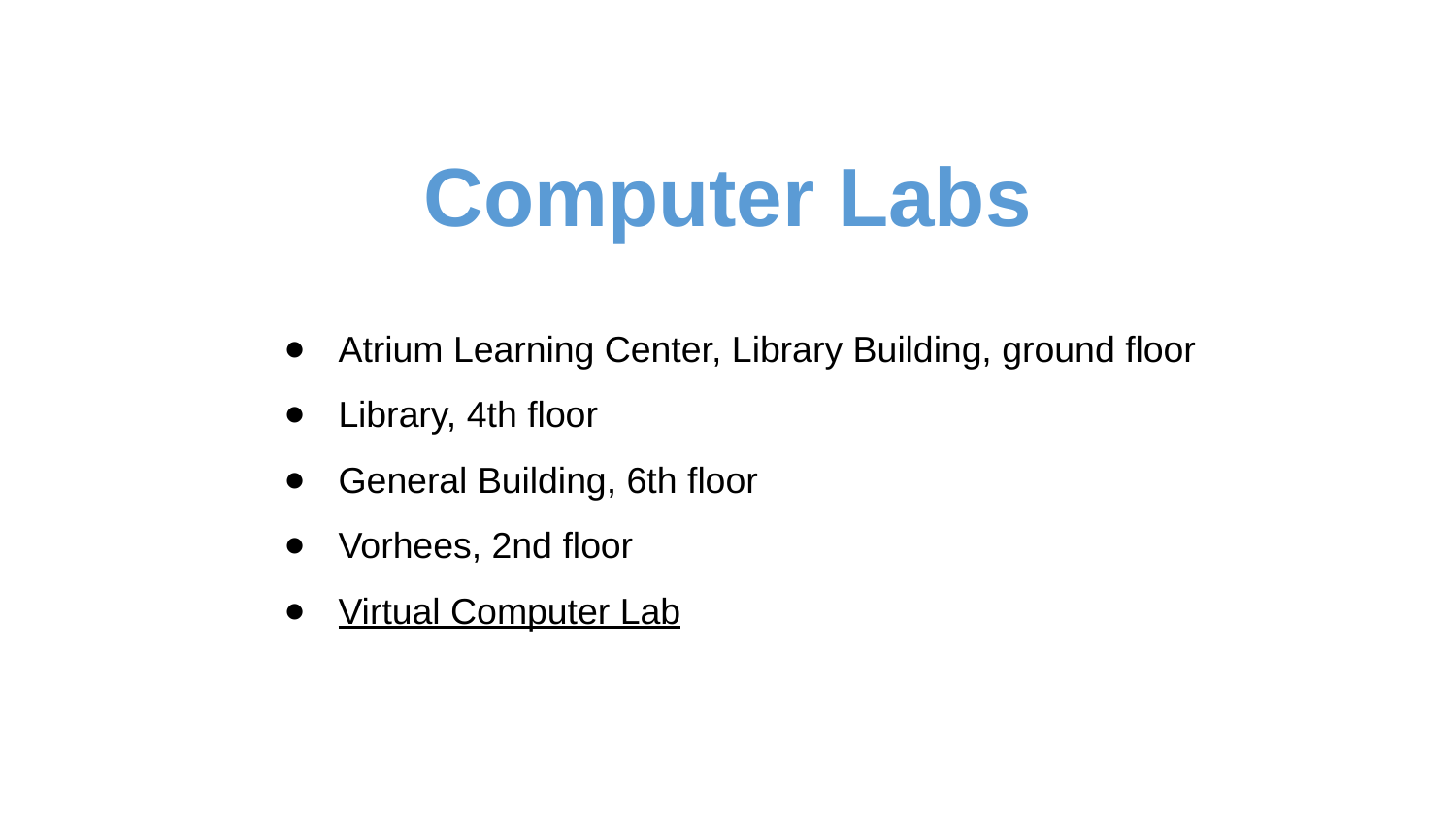

Computer Labs
Atrium Learning Center, Library Building, ground floor
Library, 4th floor
General Building, 6th floor
Vorhees, 2nd floor
Virtual Computer Lab